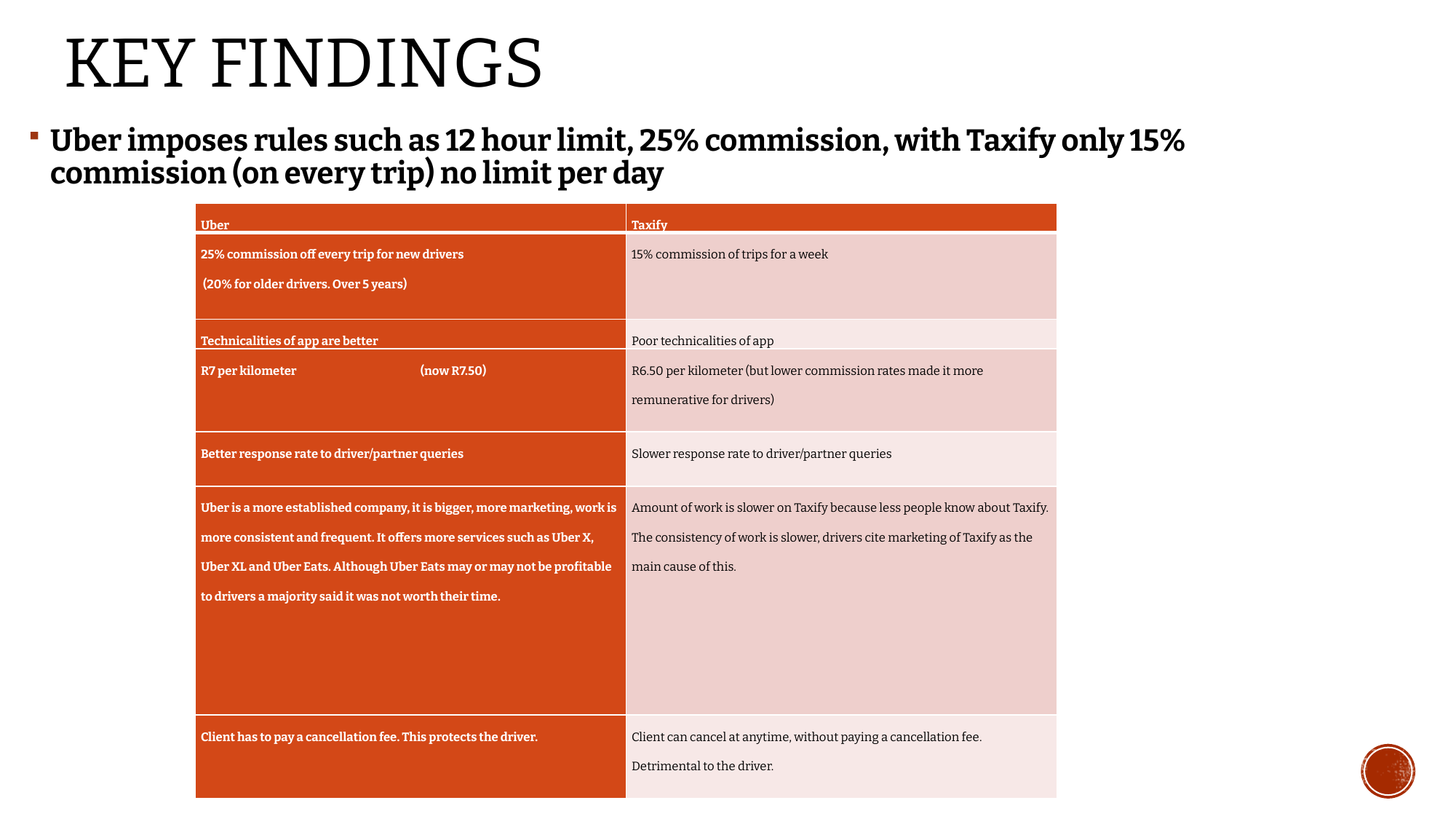

# Key findings
Uber imposes rules such as 12 hour limit, 25% commission, with Taxify only 15% commission (on every trip) no limit per day

| Uber | Taxify |
| --- | --- |
| 25% commission off every trip for new drivers (20% for older drivers. Over 5 years) | 15% commission of trips for a week |
| Technicalities of app are better | Poor technicalities of app |
| R7 per kilometer (now R7.50) | R6.50 per kilometer (but lower commission rates made it more remunerative for drivers) |
| Better response rate to driver/partner queries | Slower response rate to driver/partner queries |
| Uber is a more established company, it is bigger, more marketing, work is more consistent and frequent. It offers more services such as Uber X, Uber XL and Uber Eats. Although Uber Eats may or may not be profitable to drivers a majority said it was not worth their time. | Amount of work is slower on Taxify because less people know about Taxify. The consistency of work is slower, drivers cite marketing of Taxify as the main cause of this. |
| Client has to pay a cancellation fee. This protects the driver. | Client can cancel at anytime, without paying a cancellation fee. Detrimental to the driver. |